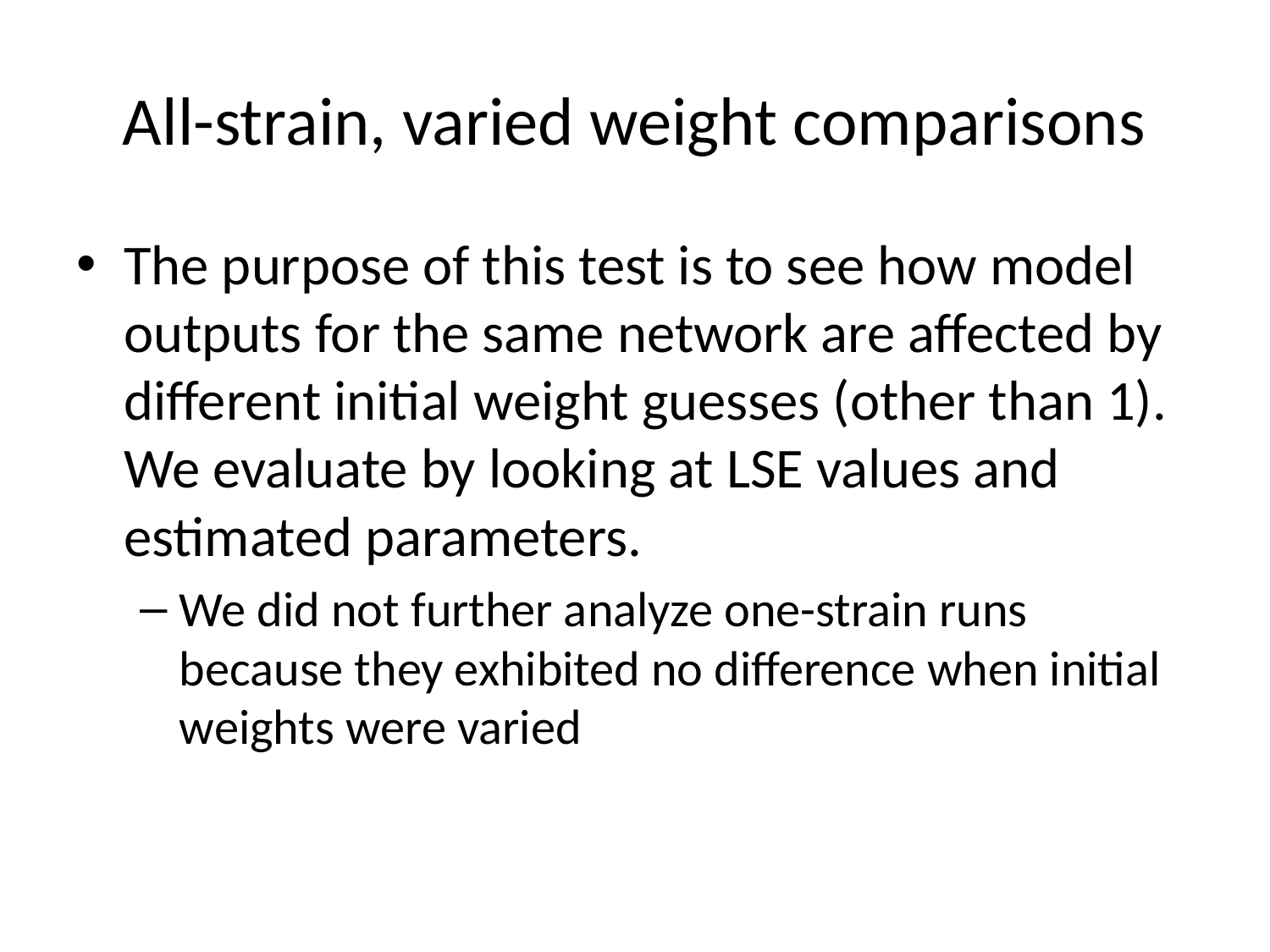

# All-strain, varied weight comparisons
The purpose of this test is to see how model outputs for the same network are affected by different initial weight guesses (other than 1). We evaluate by looking at LSE values and estimated parameters.
We did not further analyze one-strain runs because they exhibited no difference when initial weights were varied